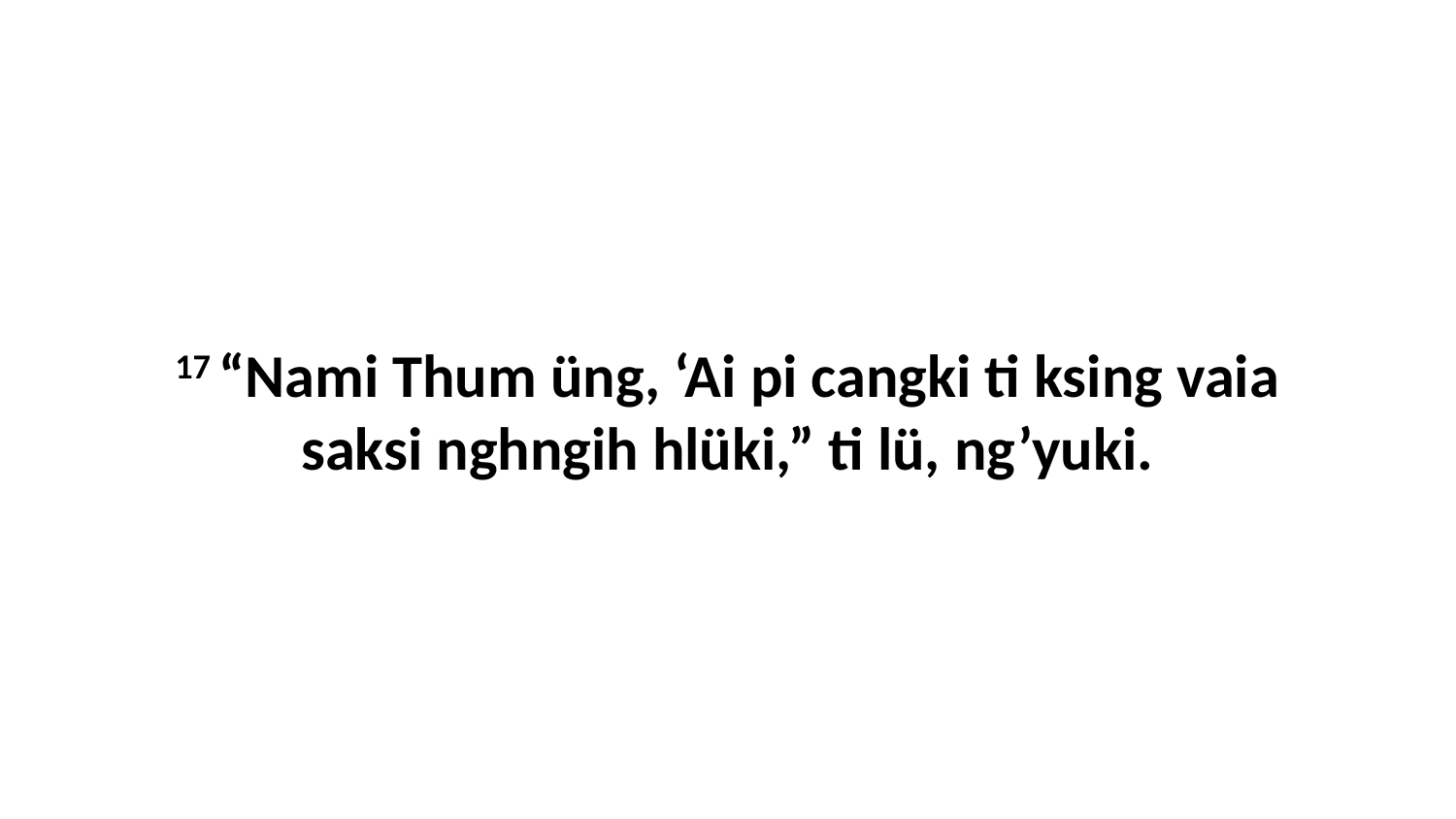

17 “Nami Thum üng, ‘Ai pi cangki ti ksing vaia saksi nghngih hlüki,” ti lü, ng’yuki.